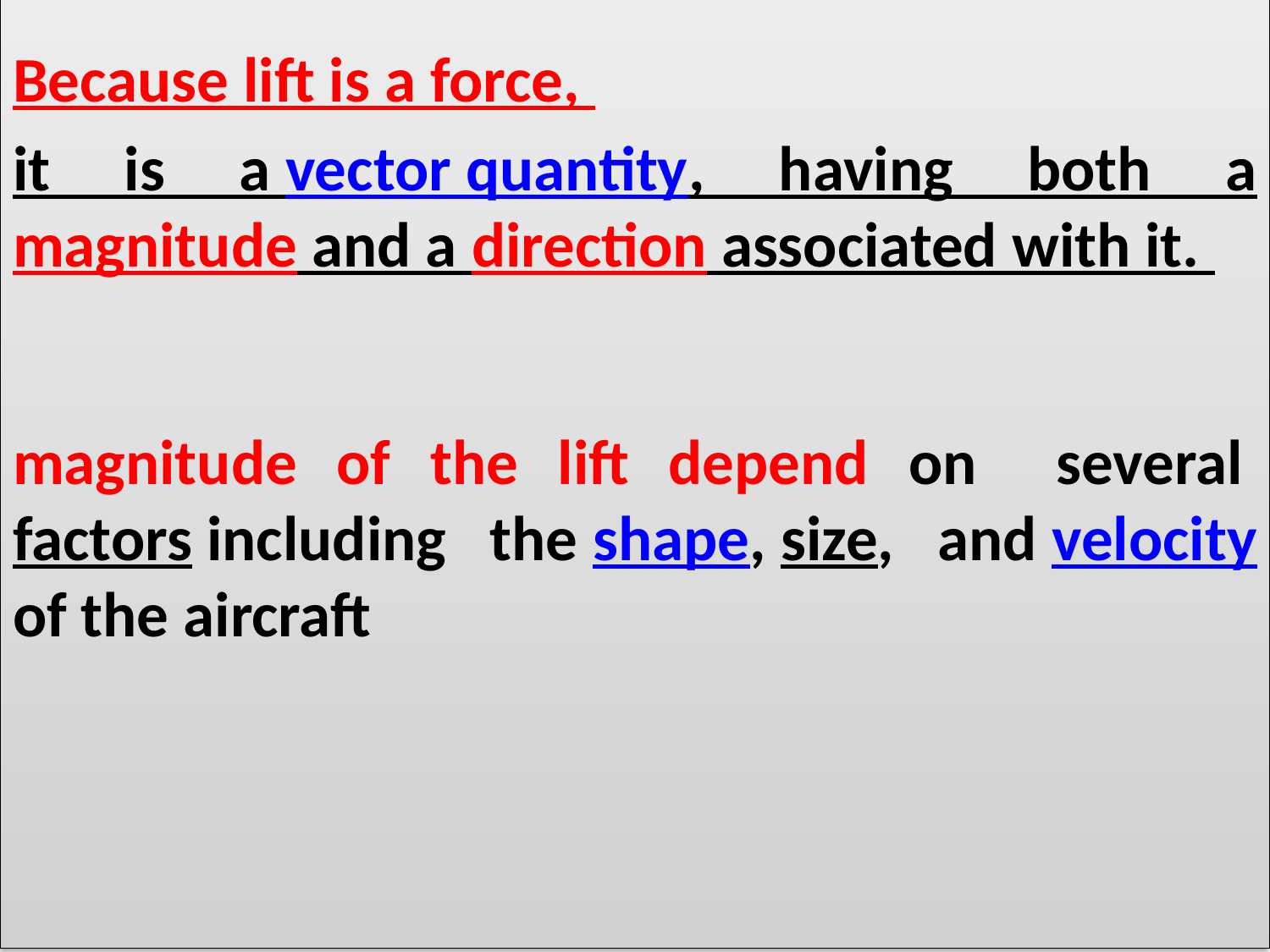

Because lift is a force,
it is a vector quantity, having both a magnitude and a direction associated with it.

magnitude of the lift depend on  several factors including the shape, size, and velocity of the aircraft